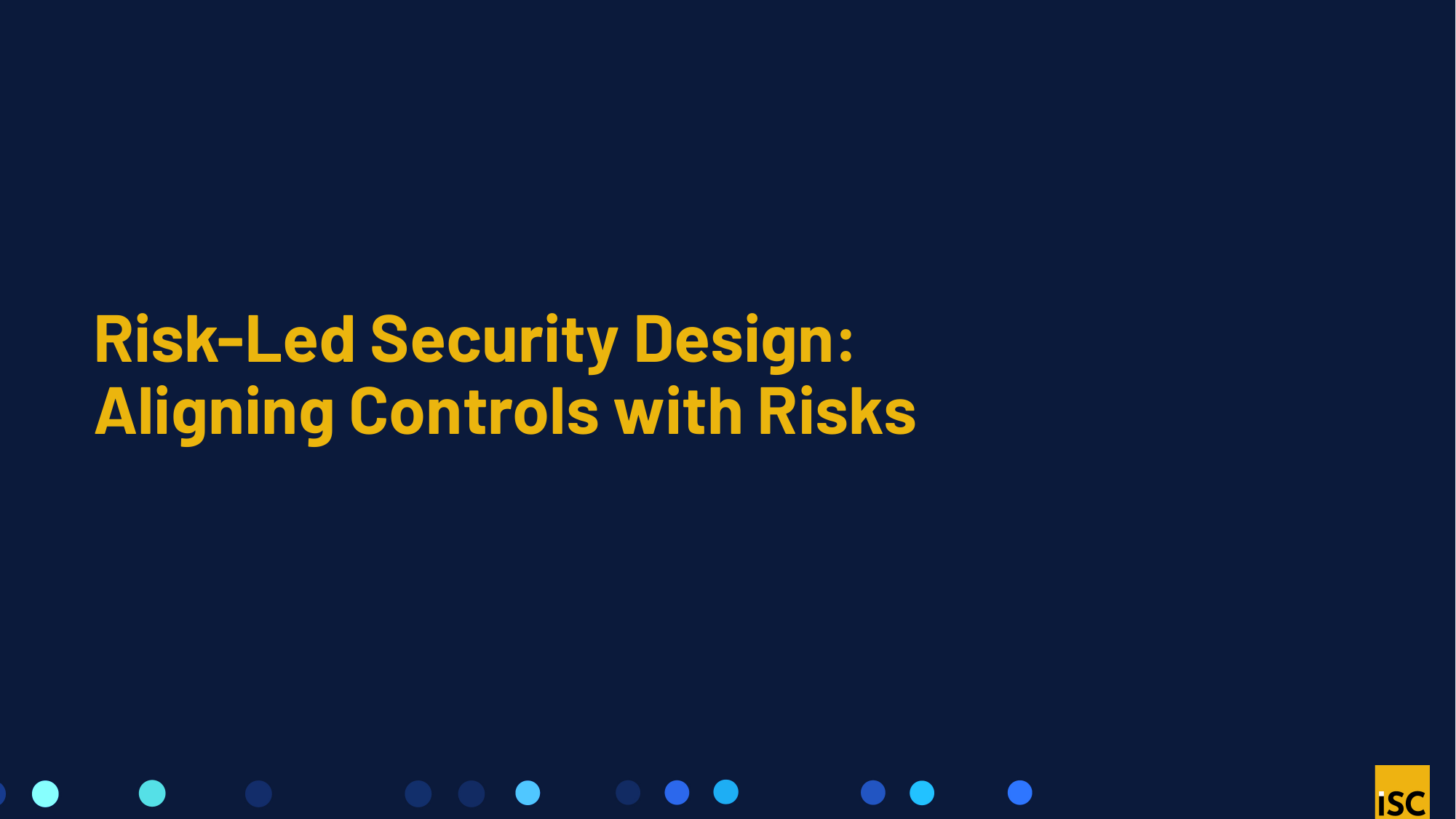

# Risk-Led Security Design: Aligning Controls with Risks